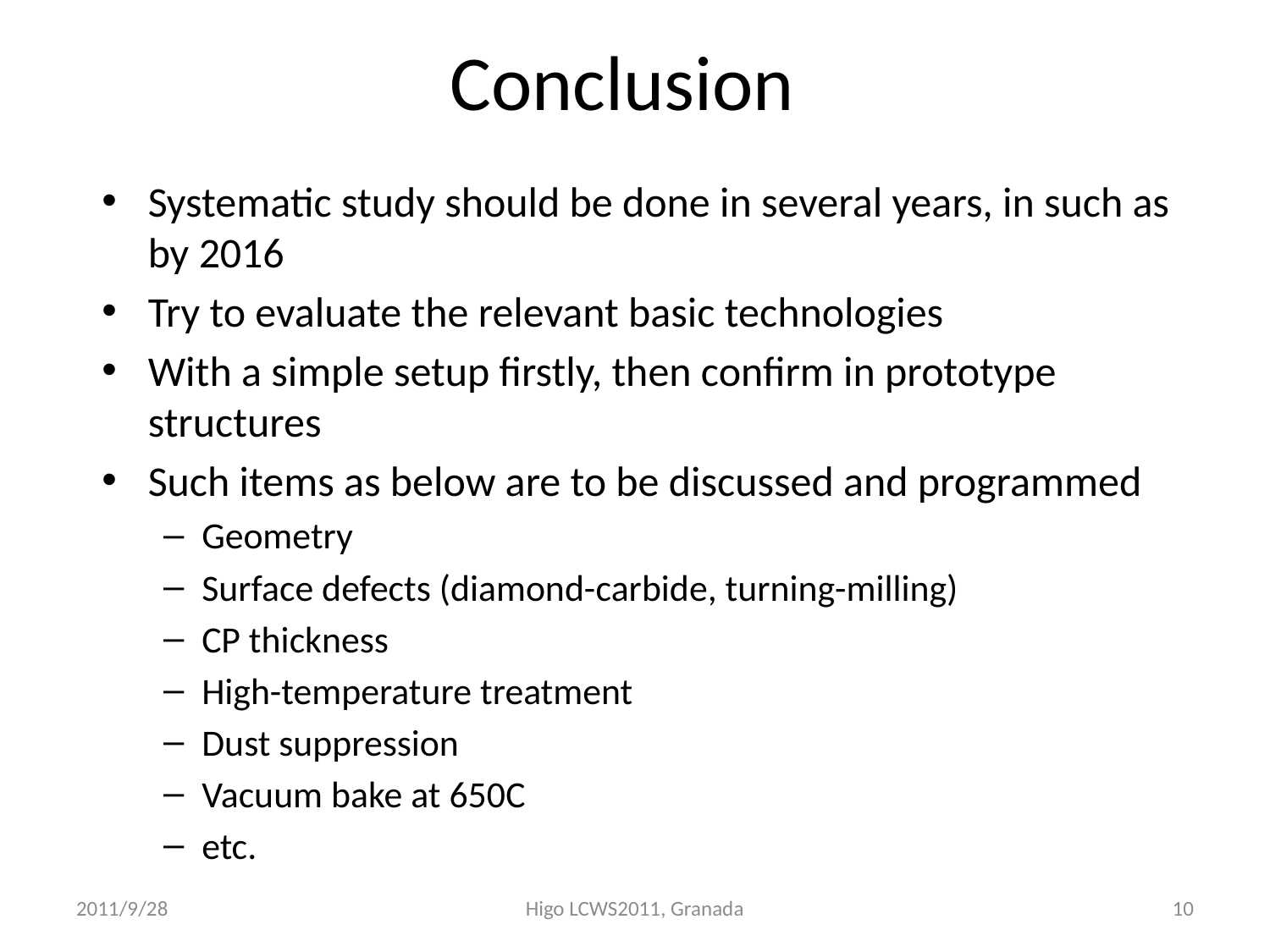

# Conclusion
Systematic study should be done in several years, in such as by 2016
Try to evaluate the relevant basic technologies
With a simple setup firstly, then confirm in prototype structures
Such items as below are to be discussed and programmed
Geometry
Surface defects (diamond-carbide, turning-milling)
CP thickness
High-temperature treatment
Dust suppression
Vacuum bake at 650C
etc.
2011/9/28
Higo LCWS2011, Granada
10